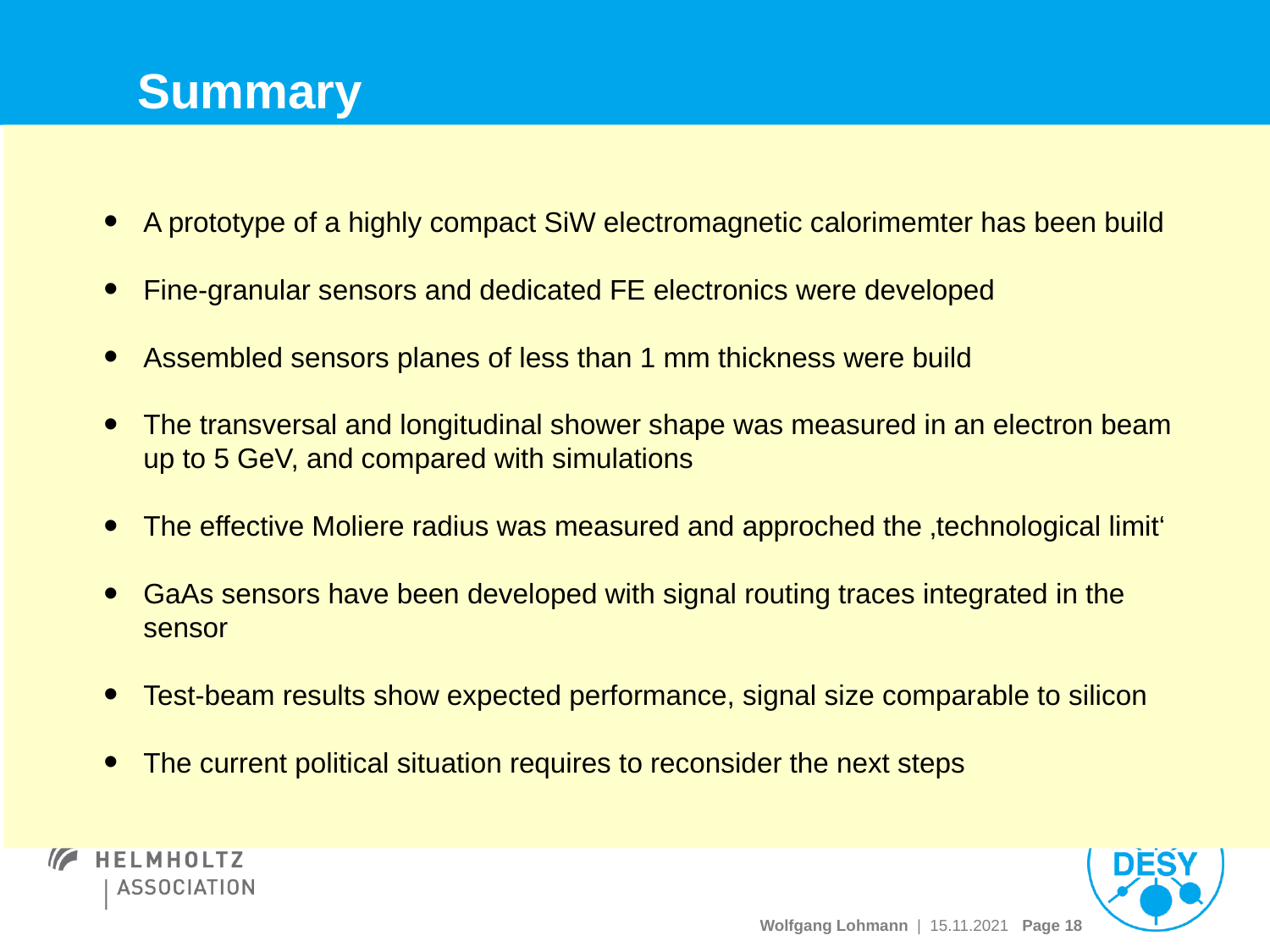

# Summary

A prototype of a highly compact SiW electromagnetic calorimemter has been build

Fine-granular sensors and dedicated FE electronics were developed

Assembled sensors planes of less than 1 mm thickness were build

The transversal and longitudinal shower shape was measured in an electron beam up to 5 GeV, and compared with simulations

The effective Moliere radius was measured and approched the ‚technological limit‘

GaAs sensors have been developed with signal routing traces integrated in the sensor

Test-beam results show expected performance, signal size comparable to silicon

The current political situation requires to reconsider the next steps